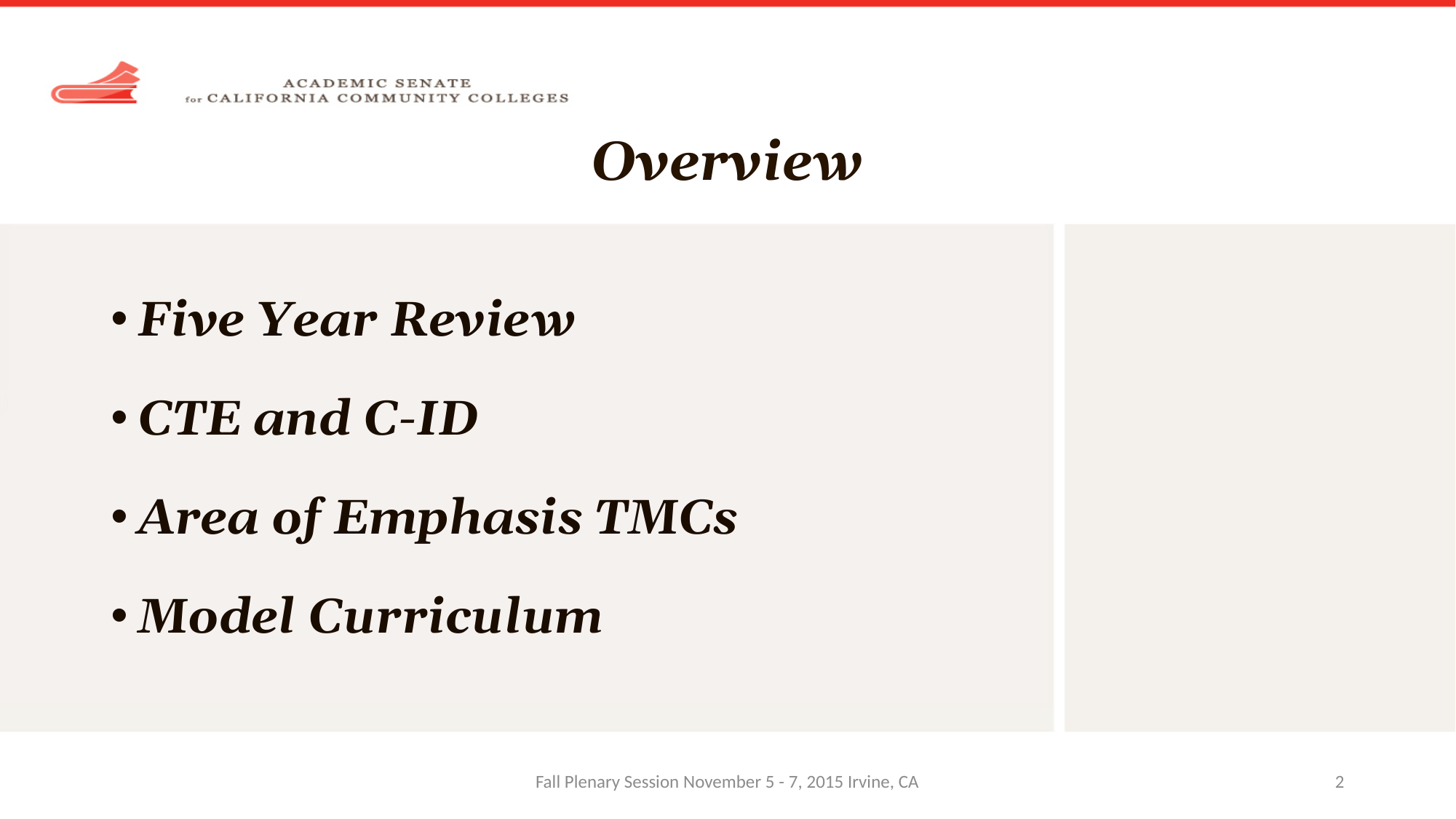

# Overview
Five Year Review

CTE and C-ID

Area of Emphasis TMCs

Model Curriculum
Fall Plenary Session November 5 - 7, 2015 Irvine, CA
2